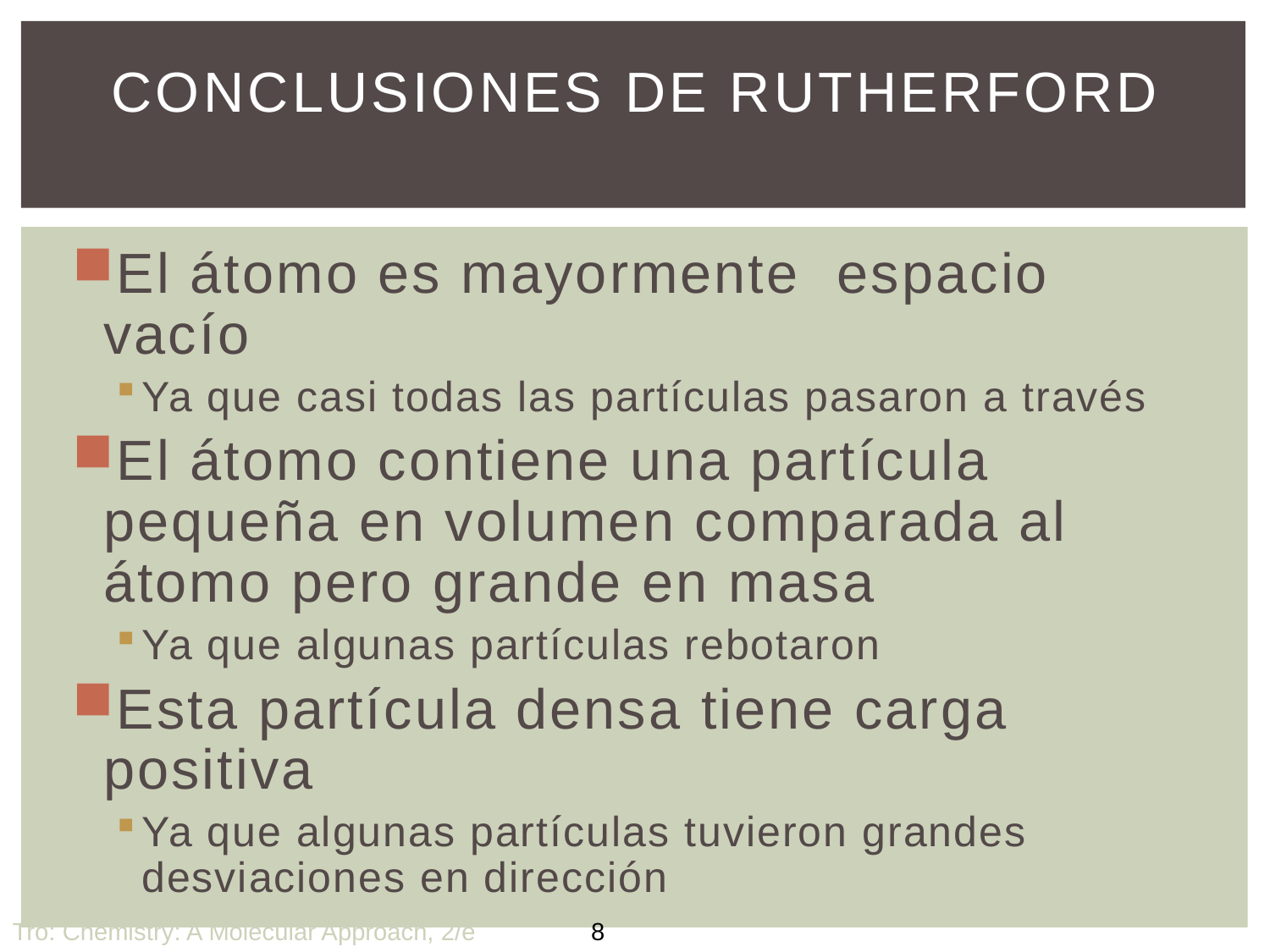

# Conclusiones de Rutherford
El átomo es mayormente  espacio vacío
Ya que casi todas las partículas pasaron a través
El átomo contiene una partícula pequeña en volumen comparada al átomo pero grande en masa
Ya que algunas partículas rebotaron
Esta partícula densa tiene carga positiva
Ya que algunas partículas tuvieron grandes desviaciones en dirección
Tro: Chemistry: A Molecular Approach, 2/e
8